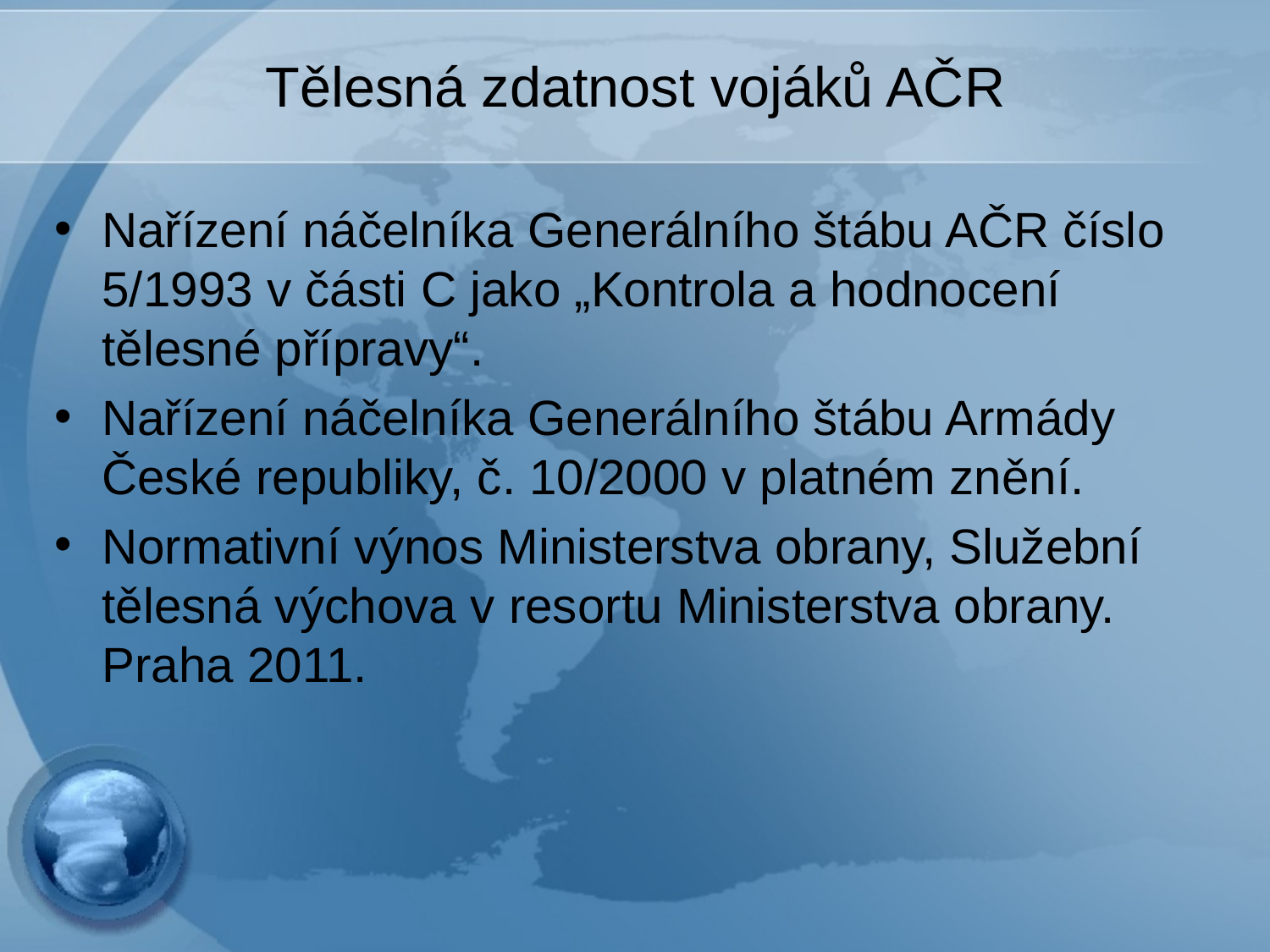

# Tělesná zdatnost vojáků AČR
Nařízení náčelníka Generálního štábu AČR číslo 5/1993 v části C jako „Kontrola a hodnocení tělesné přípravy“.
Nařízení náčelníka Generálního štábu Armády České republiky, č. 10/2000 v platném znění.
Normativní výnos Ministerstva obrany, Služební tělesná výchova v resortu Ministerstva obrany. Praha 2011.